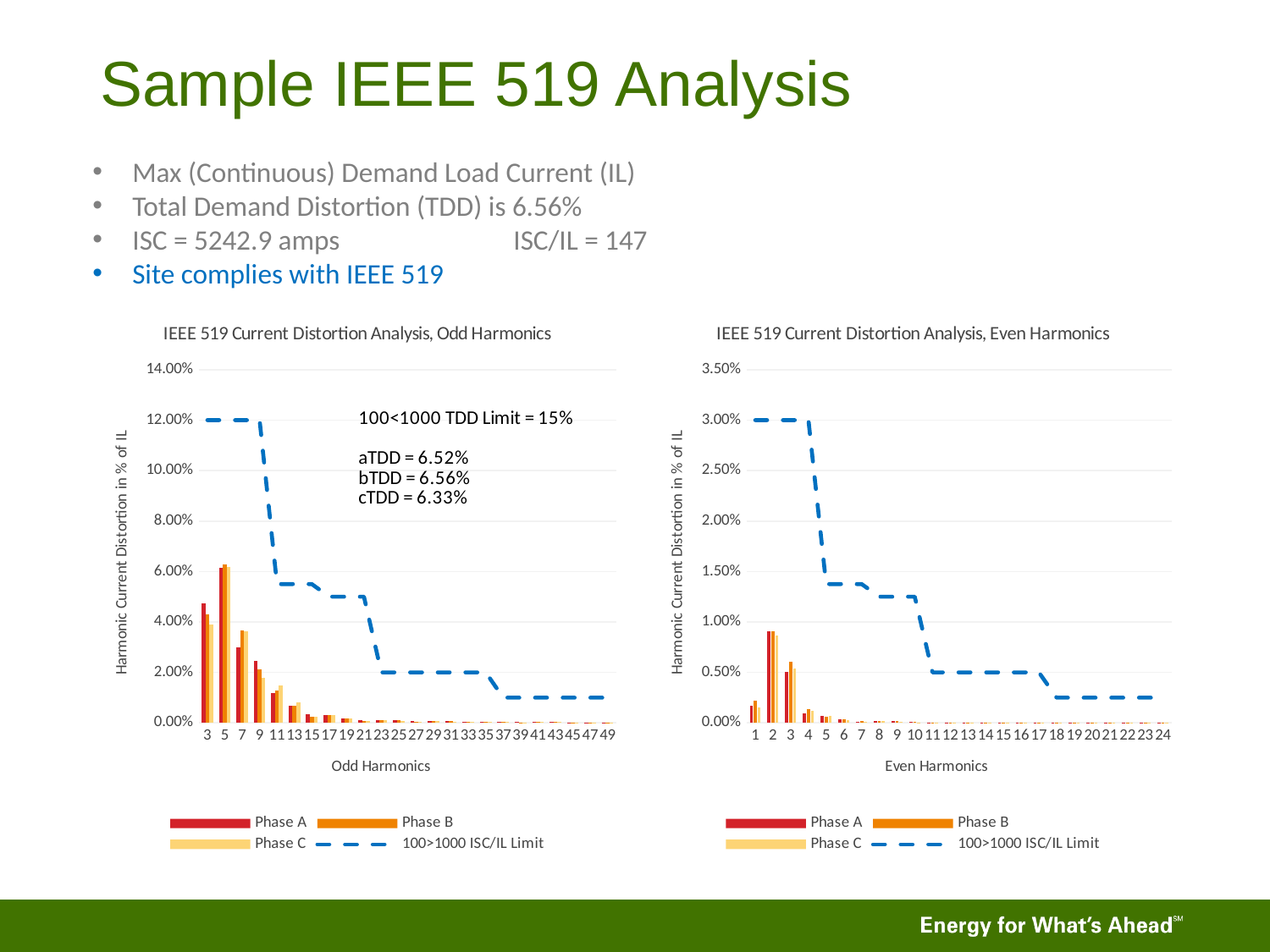

# Sample IEEE 519 Analysis
Max (Continuous) Demand Load Current (IL)
Total Demand Distortion (TDD) is 6.56%
ISC = 5242.9 amps		ISC/IL = 147
Site complies with IEEE 519

### Chart: IEEE 519 Current Distortion Analysis, Odd Harmonics

| Category |  |  |  |  |
|---|---|---|---|---|
| 3 | 0.047448291366906474 | 0.043008093525179855 | 0.03882643884892086 | 0.12 |
| 5 | 0.06143210431654676 | 0.06293839928057554 | 0.061803057553956826 | 0.12 |
| 7 | 0.029753821942446045 | 0.03662320143884892 | 0.03643210431654676 | 0.12 |
| 9 | 0.024632419064748202 | 0.02125562050359712 | 0.01797212230215827 | 0.12 |
| 11 | 0.011973920863309352 | 0.01284060251798561 | 0.014948291366906475 | 0.055 |
| 13 | 0.006764838129496403 | 0.00673898381294964 | 0.007959757194244604 | 0.055 |
| 15 | 0.003329923561151079 | 0.002419177158273381 | 0.0023511690647482013 | 0.055 |
| 17 | 0.0031342176258992802 | 0.0031019559352517987 | 0.0031680530575539565 | 0.05 |
| 19 | 0.0018325089928057554 | 0.0017950764388489208 | 0.0017857464028776977 | 0.05 |
| 21 | 0.001008543165467626 | 0.0007580935251798561 | 0.0008084532374100718 | 0.05 |
| 23 | 0.0011233138489208632 | 0.001001011690647482 | 0.001043839928057554 | 0.02 |
| 25 | 0.0009481789568345323 | 0.0009188399280575539 | 0.0008377922661870503 | 0.02 |
| 27 | 0.0006164568345323741 | 0.0004905575539568345 | 0.0004733588129496402 | 0.02 |
| 29 | 0.0007179631294964029 | 0.0006418615107913669 | 0.0006743480215827338 | 0.02 |
| 31 | 0.000646919964028777 | 0.0006109487410071942 | 0.0005444019784172662 | 0.02 |
| 33 | 0.00042299910071942447 | 0.00032924910071942444 | 0.00031695143884892085 | 0.02 |
| 35 | 0.0004676258992805755 | 0.0004192895683453237 | 0.0004442446043165467 | 0.02 |
| 37 | 0.00042063848920863306 | 0.00042243705035971223 | 0.00036926708633093524 | 0.01 |
| 39 | 0.0002875562050359712 | 0.00023258767985611512 | 0.00023450989208633093 | 0.01 |
| 41 | 0.00034116456834532374 | 0.00029475044964028777 | 0.00033156474820143886 | 0.01 |
| 43 | 0.0003008992805755395 | 0.000304136690647482 | 0.00026855890287769786 | 0.01 |
| 45 | 0.00021405125899280576 | 0.00017589928057553959 | 0.00017651753597122303 | 0.01 |
| 47 | 0.00021824415467625898 | 0.00020283273381294963 | 0.00021845773381294964 | 0.01 |
| 49 | 0.00019733588129496404 | 0.00019616681654676258 | 0.00017576438848920862 | 0.01 |

### Chart: IEEE 519 Current Distortion Analysis, Even Harmonics

| Category |  |  |  |  |
|---|---|---|---|---|